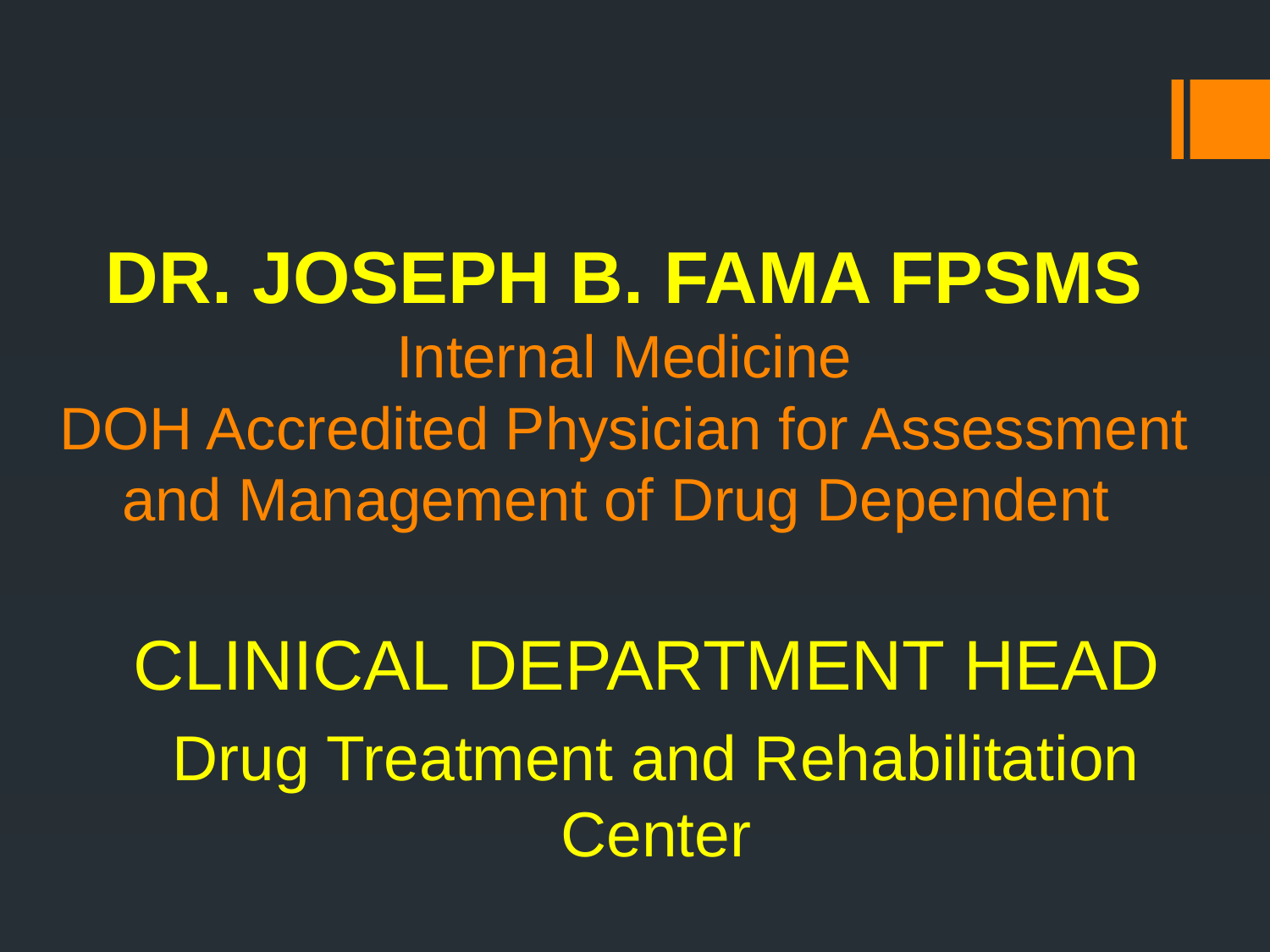

# DR. JOSEPH B. FAMA FPSMS Internal Medicine DOH Accredited Physician for Assessment and Management of Drug Dependent
CLINICAL DEPARTMENT HEAD
Drug Treatment and Rehabilitation Center